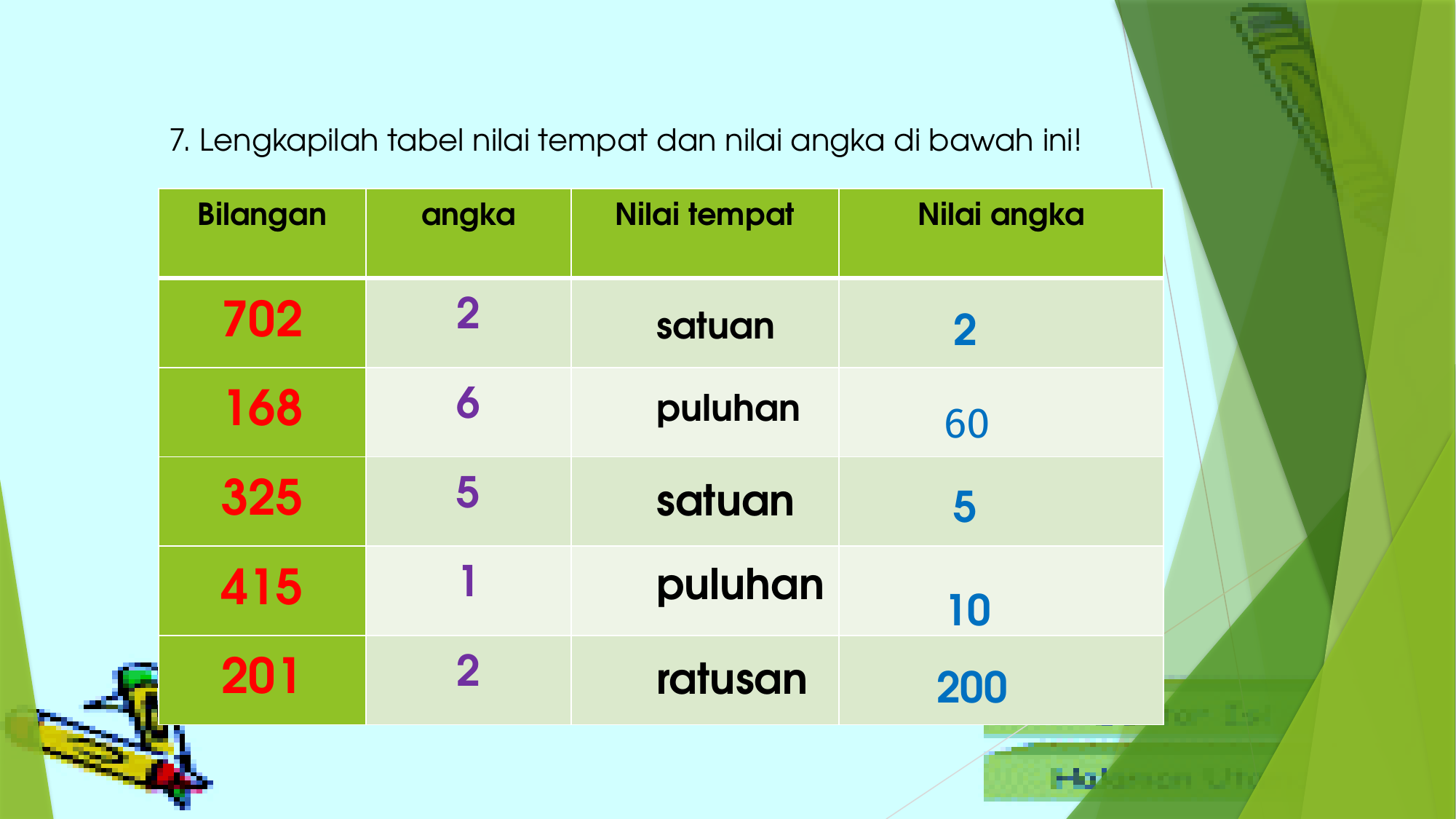

7. Lengkapilah tabel nilai tempat dan nilai angka di bawah ini!
| Bilangan | angka | Nilai tempat | Nilai angka |
| --- | --- | --- | --- |
| 702 | 2 |  |  |
| 168 | 6 |  |  |
| 325 | 5 |  |  |
| 415 | 1 |  |  |
| 201 | 2 |  |  |
satuan
2
puluhan
60
satuan
5
puluhan
10
ratusan
200